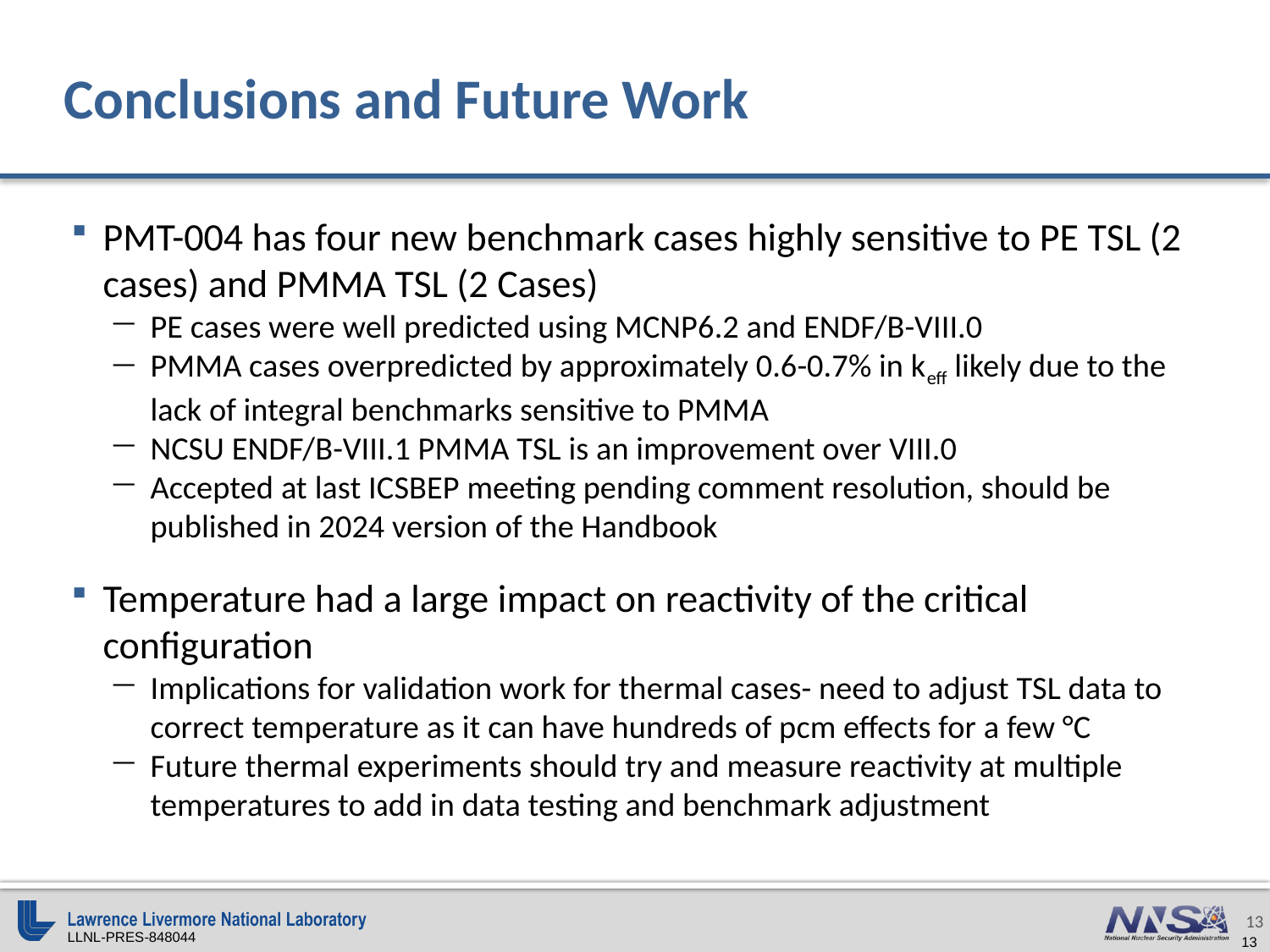

# Conclusions and Future Work
PMT-004 has four new benchmark cases highly sensitive to PE TSL (2 cases) and PMMA TSL (2 Cases)
PE cases were well predicted using MCNP6.2 and ENDF/B-VIII.0
PMMA cases overpredicted by approximately 0.6-0.7% in keff likely due to the lack of integral benchmarks sensitive to PMMA
NCSU ENDF/B-VIII.1 PMMA TSL is an improvement over VIII.0
Accepted at last ICSBEP meeting pending comment resolution, should be published in 2024 version of the Handbook
Temperature had a large impact on reactivity of the critical configuration
Implications for validation work for thermal cases- need to adjust TSL data to correct temperature as it can have hundreds of pcm effects for a few °C
Future thermal experiments should try and measure reactivity at multiple temperatures to add in data testing and benchmark adjustment

13